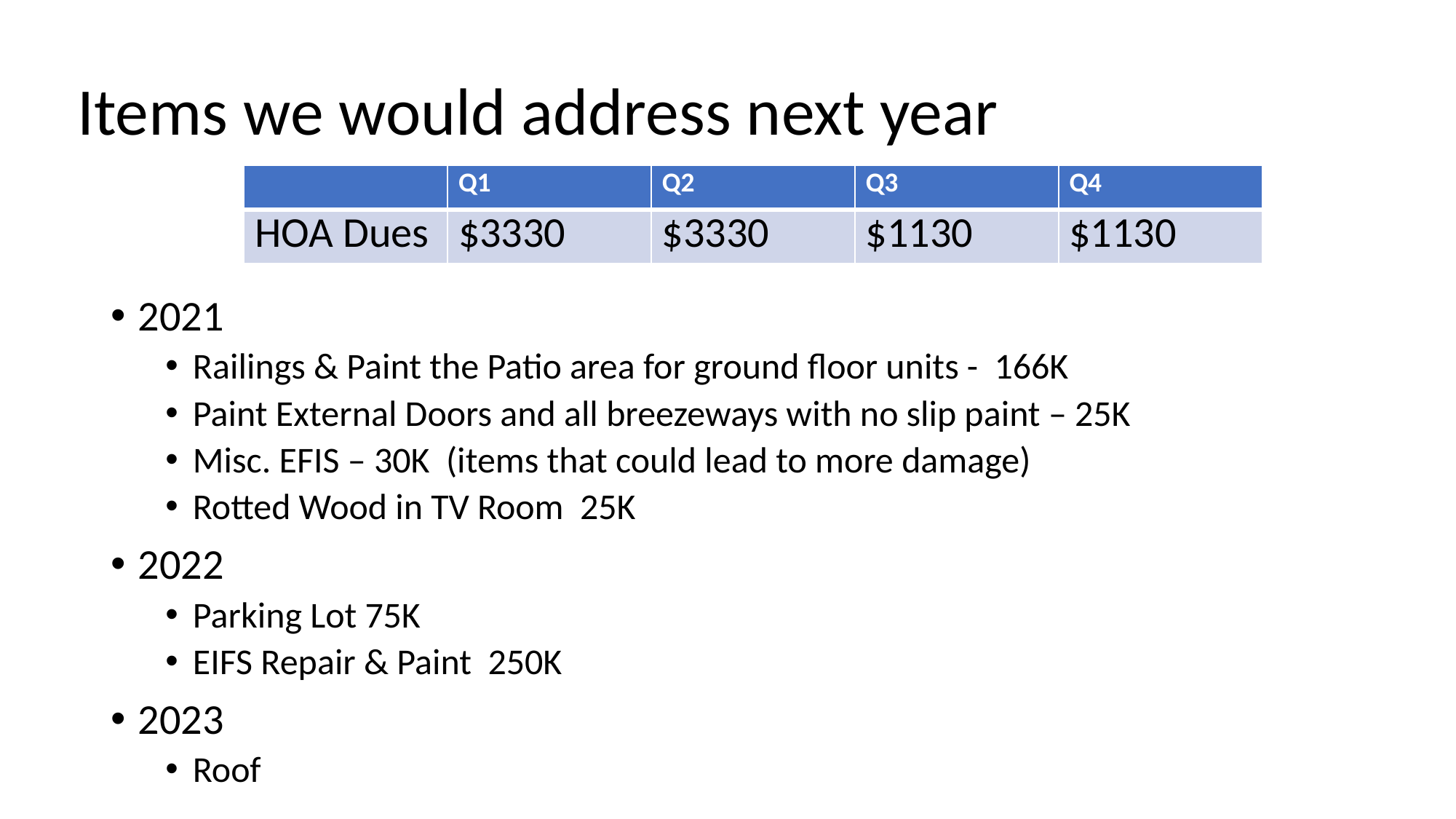

# Items we would address next year
|  | Q1 | Q2 | Q3 | Q4 |
| --- | --- | --- | --- | --- |
| HOA Dues | $3330 | $3330 | $1130 | $1130 |
2021
Railings & Paint the Patio area for ground floor units -  166K
Paint External Doors and all breezeways with no slip paint – 25K
Misc. EFIS – 30K  (items that could lead to more damage)
Rotted Wood in TV Room  25K
2022
Parking Lot 75K
EIFS Repair & Paint  250K
2023
Roof